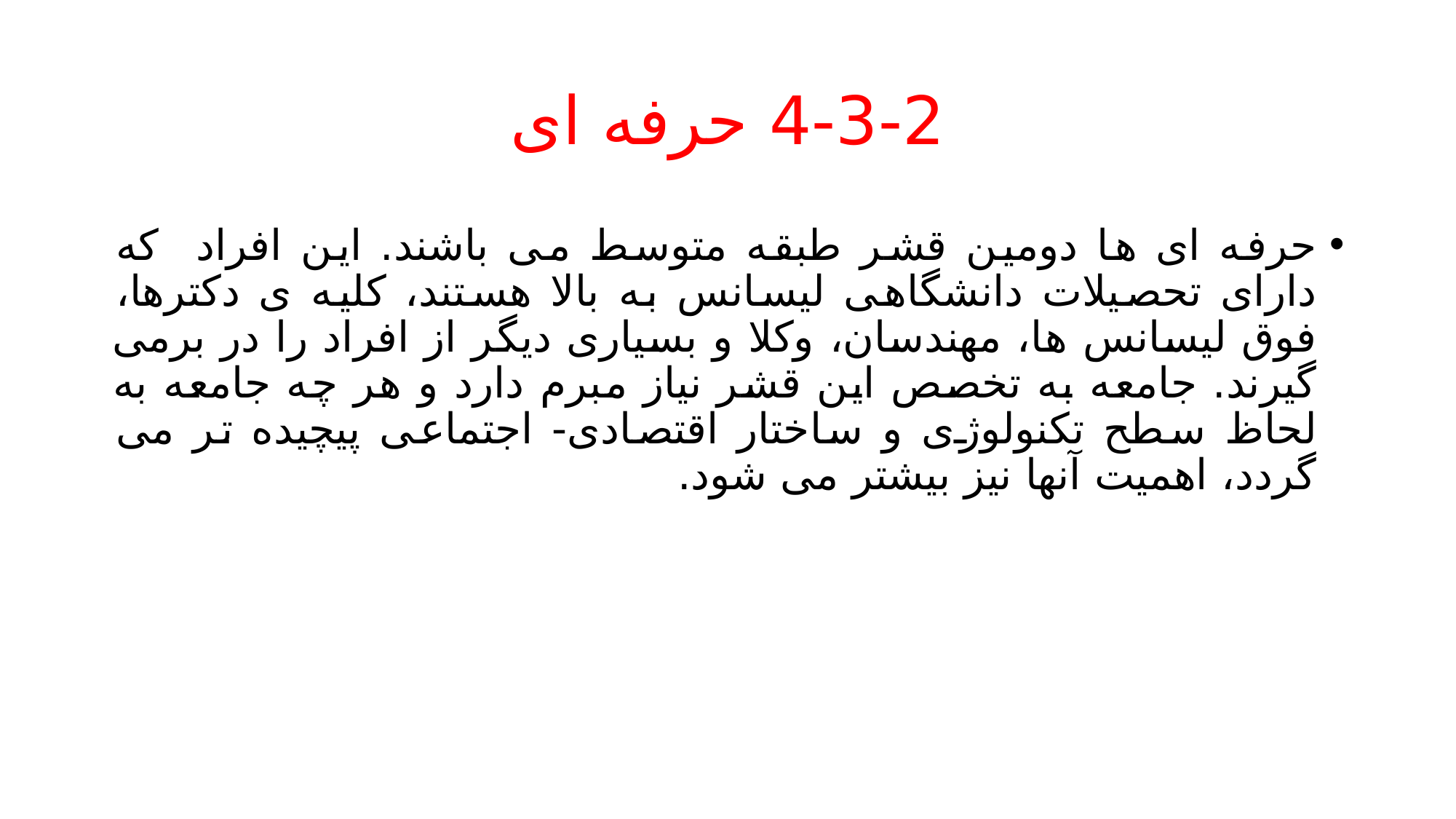

# 4-3-2 حرفه ای
حرفه ای ها دومین قشر طبقه متوسط می باشند. این افراد  که دارای تحصیلات دانشگاهی لیسانس به بالا هستند، کلیه ی دکترها، فوق لیسانس ها، مهندسان، وکلا و بسیاری دیگر از افراد را در برمی گیرند. جامعه به تخصص این قشر نیاز مبرم دارد و هر چه جامعه به لحاظ سطح تکنولوژی و ساختار اقتصادی- اجتماعی پیچیده تر می گردد، اهمیت آنها نیز بیشتر می شود.